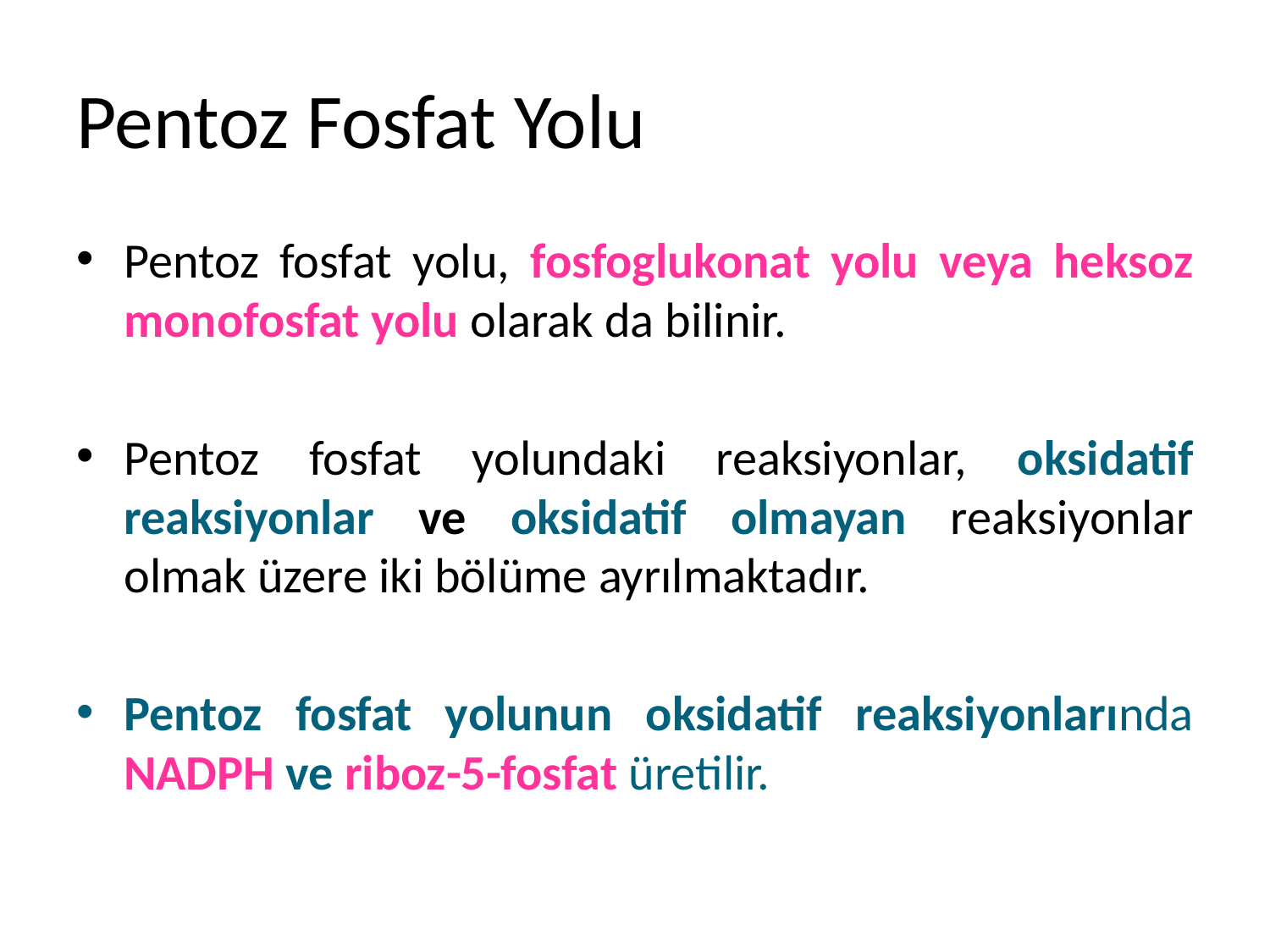

# Pentoz Fosfat Yolu
Pentoz fosfat yolu, fosfoglukonat yolu veya heksoz monofosfat yolu olarak da bilinir.

Pentoz fosfat yolundaki reaksiyonlar, oksidatif reaksiyonlar ve oksidatif olmayan reaksiyonlar olmak üzere iki bölüme ayrılmaktadır.

Pentoz fosfat yolunun oksidatif reaksiyonlarında NADPH ve riboz-5-fosfat üretilir.